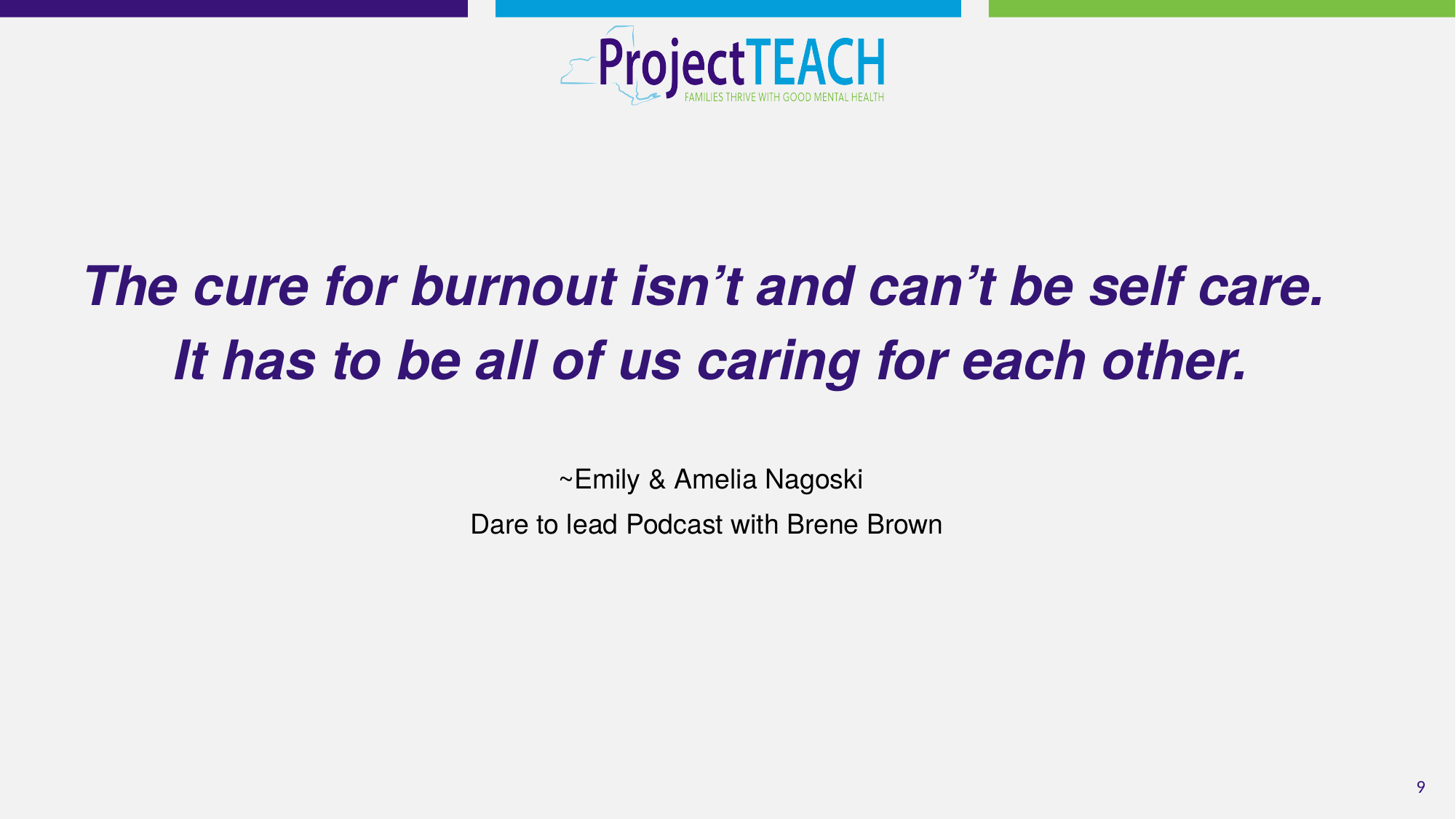

The cure for burnout isn’t and can’t be self care.
It has to be all of us caring for each other.
~Emily & Amelia Nagoski
Dare to lead Podcast with Brene Brown
9